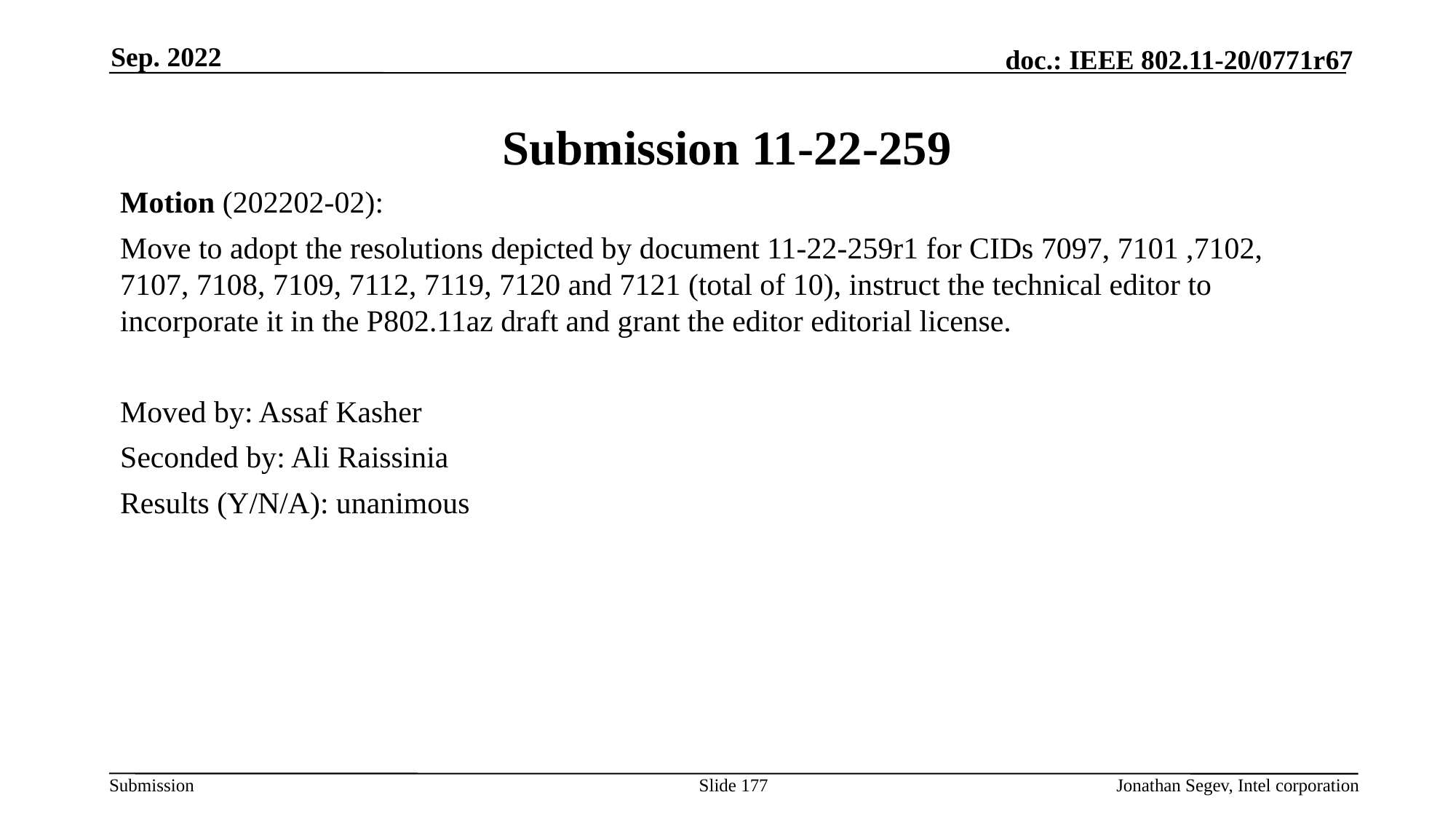

Sep. 2022
# Submission 11-22-259
Motion (202202-02):
Move to adopt the resolutions depicted by document 11-22-259r1 for CIDs 7097, 7101 ,7102, 7107, 7108, 7109, 7112, 7119, 7120 and 7121 (total of 10), instruct the technical editor to incorporate it in the P802.11az draft and grant the editor editorial license.

Moved by: Assaf Kasher
Seconded by: Ali Raissinia
Results (Y/N/A): unanimous

Slide 177
Jonathan Segev, Intel corporation